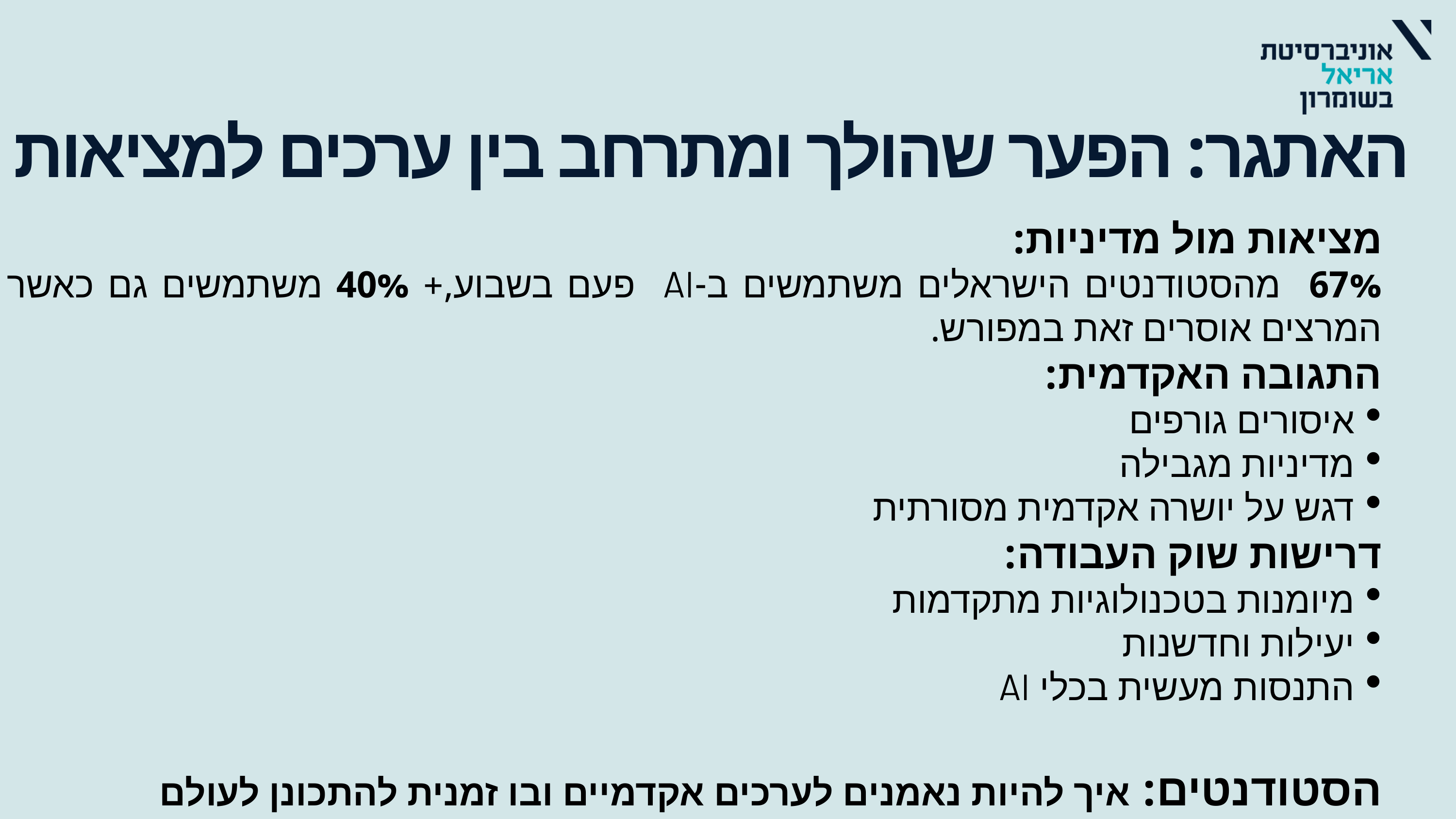

האתגר: הפער שהולך ומתרחב בין ערכים למציאות
מציאות מול מדיניות:
67%  מהסטודנטים הישראלים משתמשים ב-AI  פעם בשבוע,+ 40% משתמשים גם כאשר המרצים אוסרים זאת במפורש.
התגובה האקדמית:
איסורים גורפים
מדיניות מגבילה
דגש על יושרה אקדמית מסורתית
דרישות שוק העבודה:
מיומנות בטכנולוגיות מתקדמות
יעילות וחדשנות
התנסות מעשית בכלי AI

הסטודנטים: איך להיות נאמנים לערכים אקדמיים ובו זמנית להתכונן לעולם העבודה?